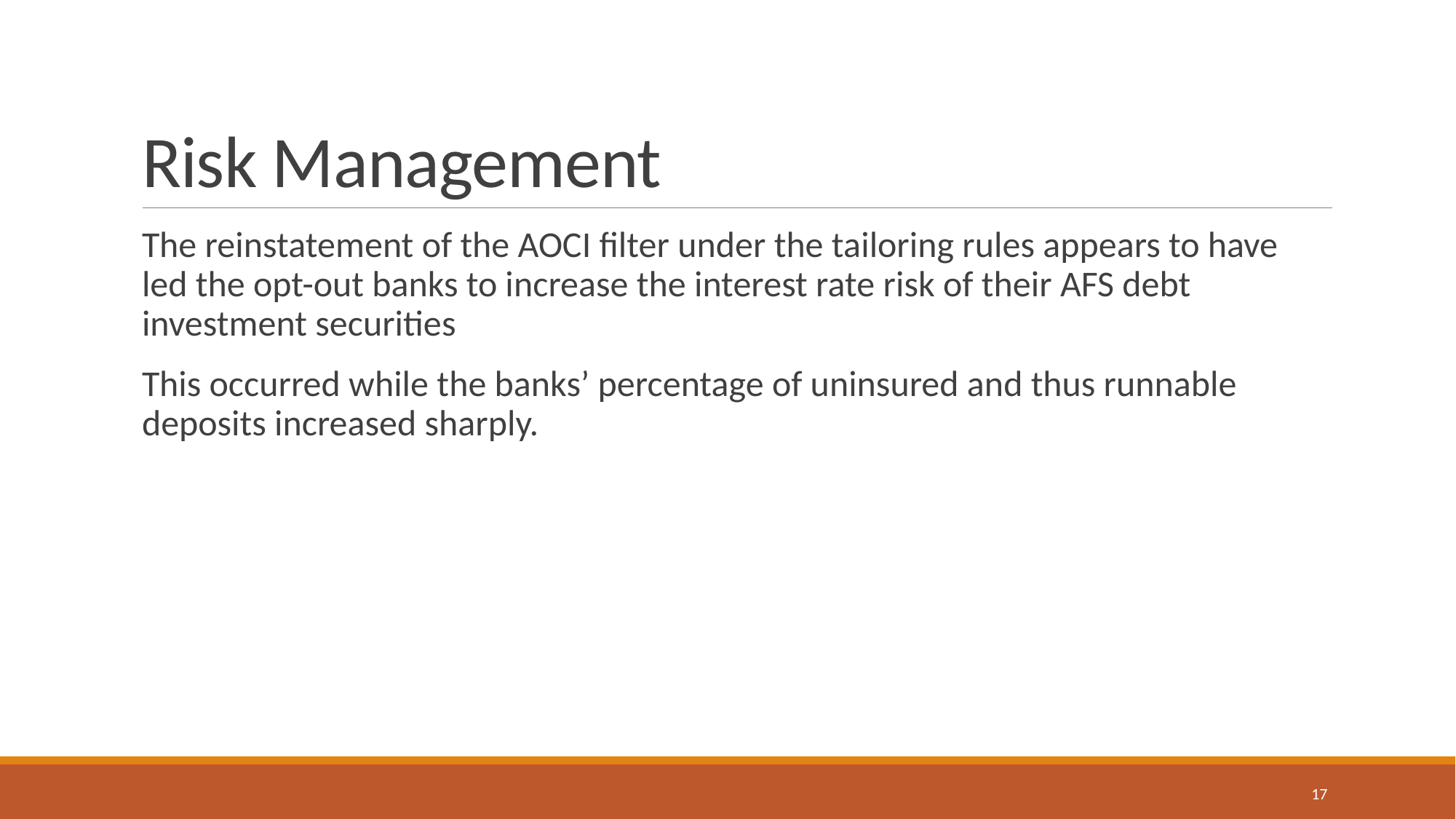

# Risk Management
The reinstatement of the AOCI filter under the tailoring rules appears to have led the opt-out banks to increase the interest rate risk of their AFS debt investment securities
This occurred while the banks’ percentage of uninsured and thus runnable deposits increased sharply.
17